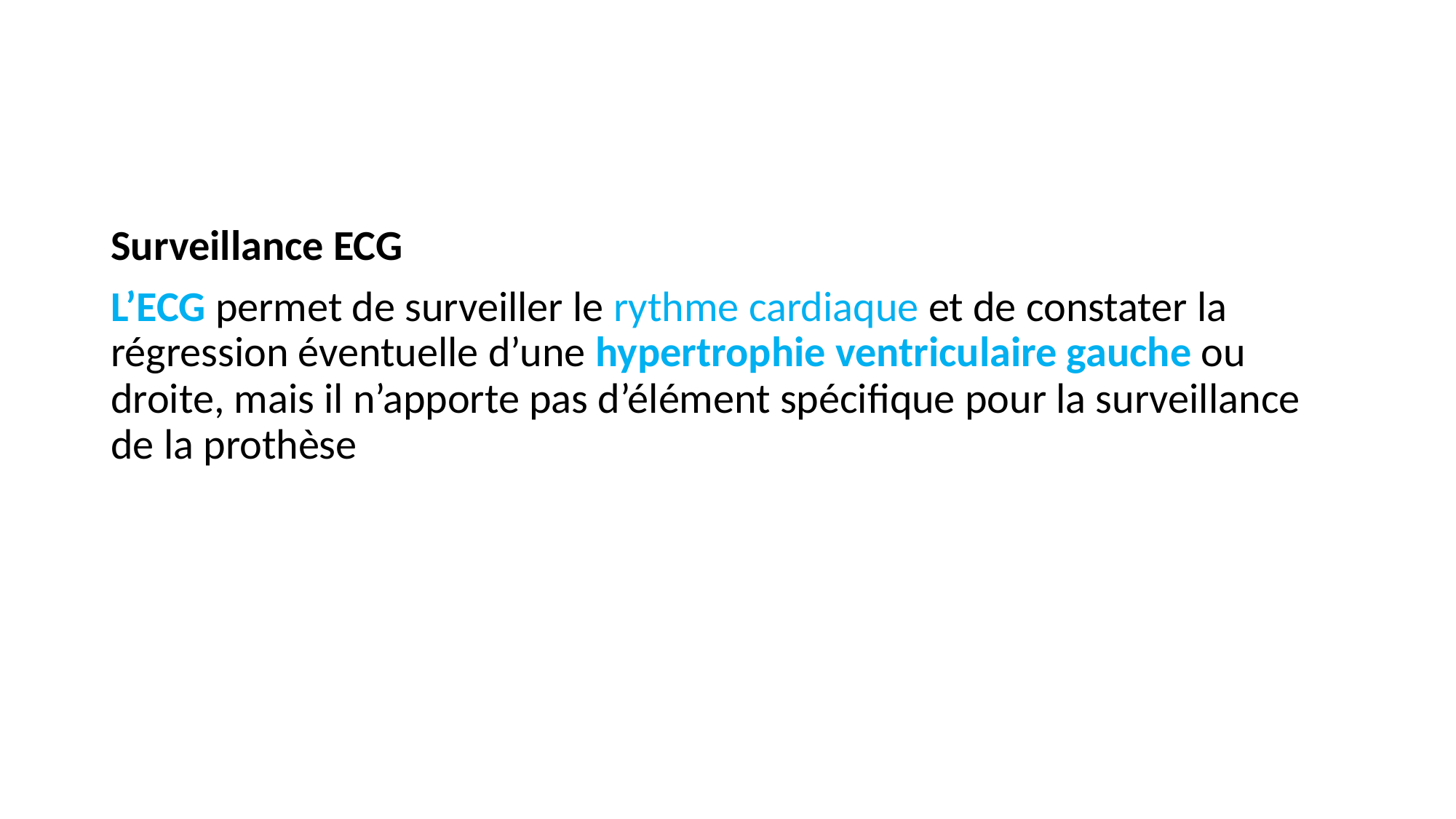

#
Surveillance ECG
L’ECG permet de surveiller le rythme cardiaque et de constater la régression éventuelle d’une hypertrophie ventriculaire gauche ou droite, mais il n’apporte pas d’élément spécifique pour la surveillance de la prothèse